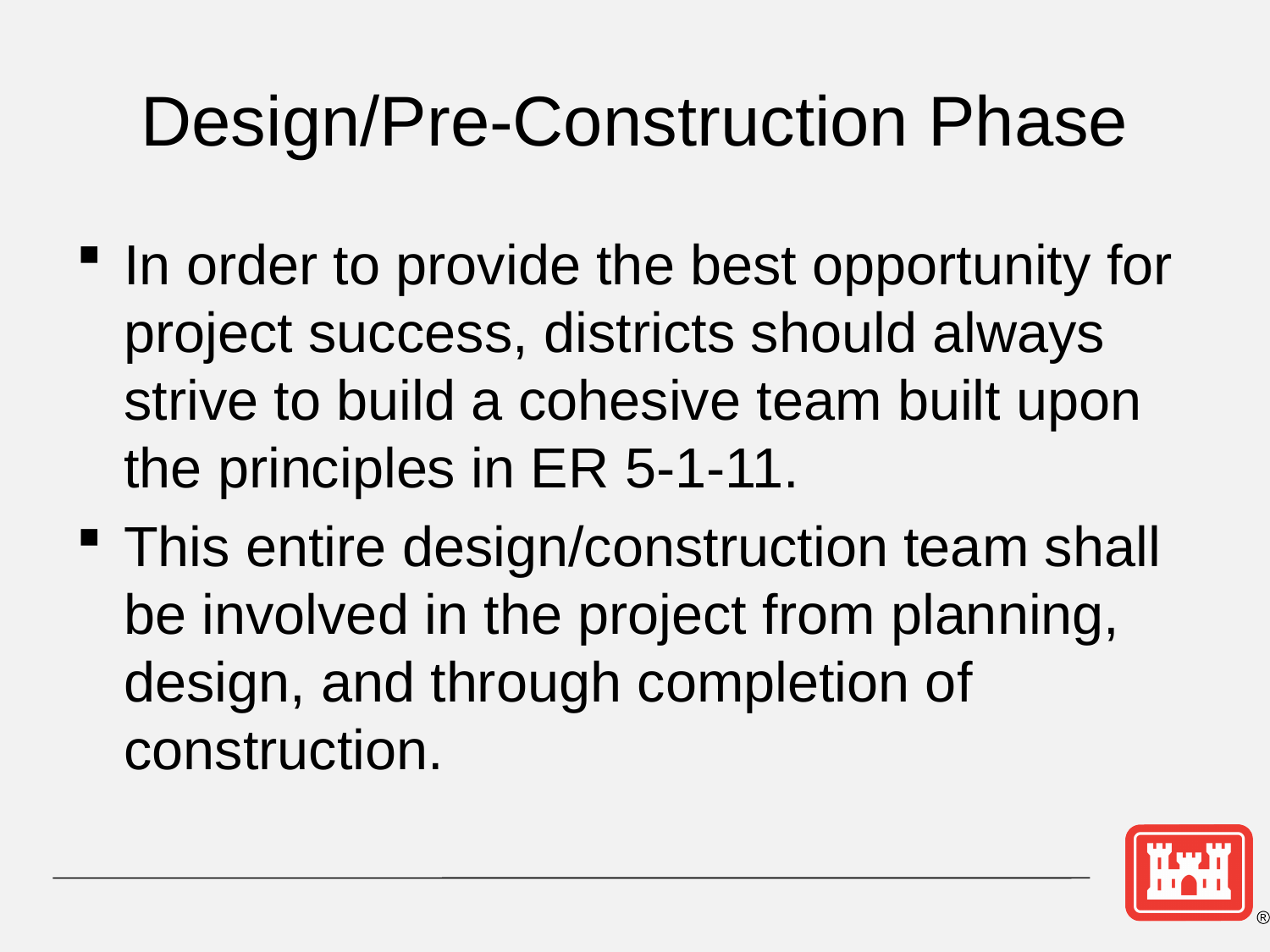

# Design/Pre-Construction Phase
In order to provide the best opportunity for project success, districts should always strive to build a cohesive team built upon the principles in ER 5-1-11.
This entire design/construction team shall be involved in the project from planning, design, and through completion of construction.